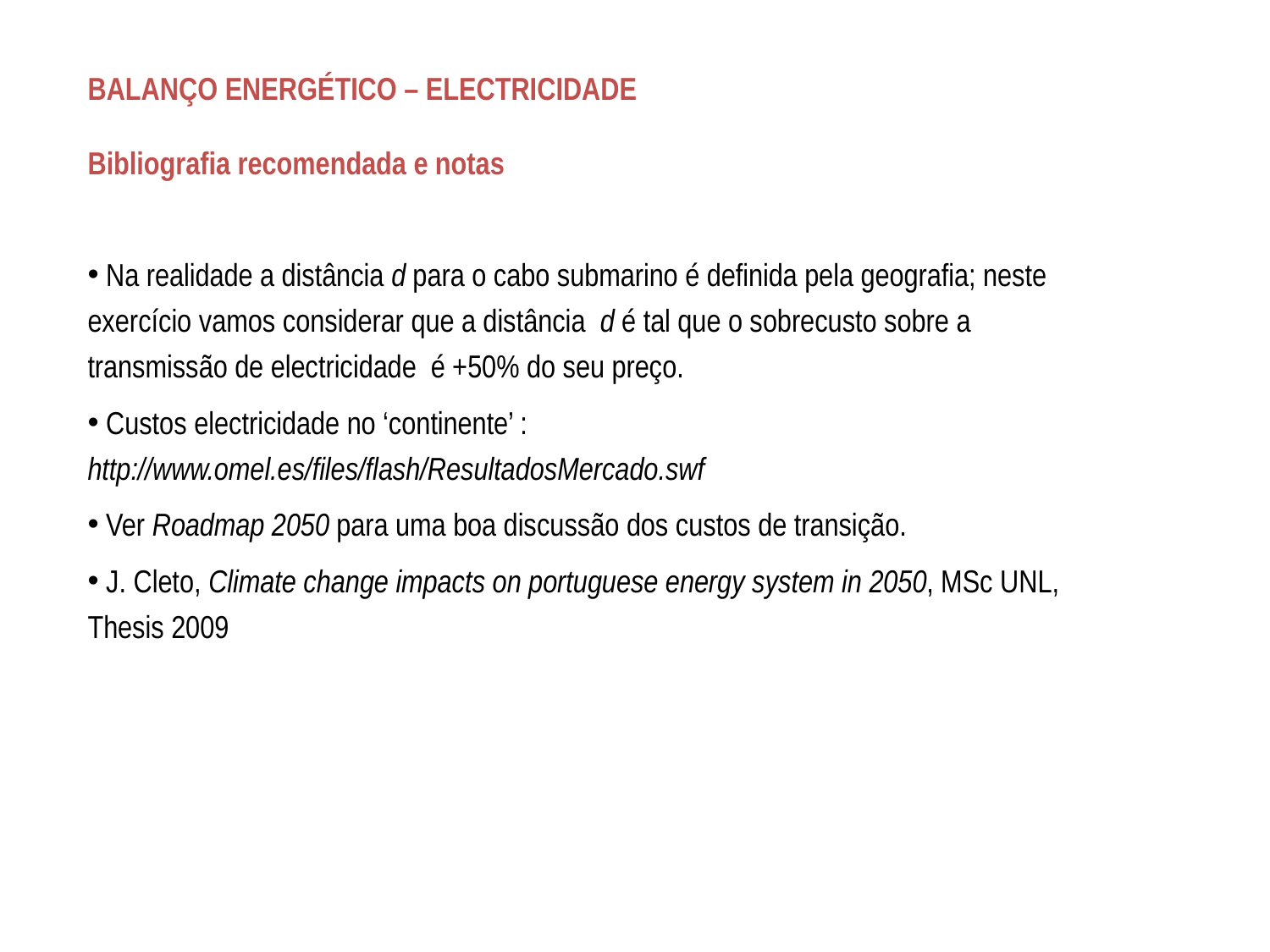

BALANÇO ENERGÉTICO – ELECTRICIDADE

Bibliografia recomendada e notas

 Na realidade a distância d para o cabo submarino é definida pela geografia; neste exercício vamos considerar que a distância  d é tal que o sobrecusto sobre a transmissão de electricidade  é +50% do seu preço.
 Custos electricidade no ‘continente’ : 	http://www.omel.es/files/flash/ResultadosMercado.swf
 Ver Roadmap 2050 para uma boa discussão dos custos de transição.
 J. Cleto, Climate change impacts on portuguese energy system in 2050, MSc UNL, Thesis 2009